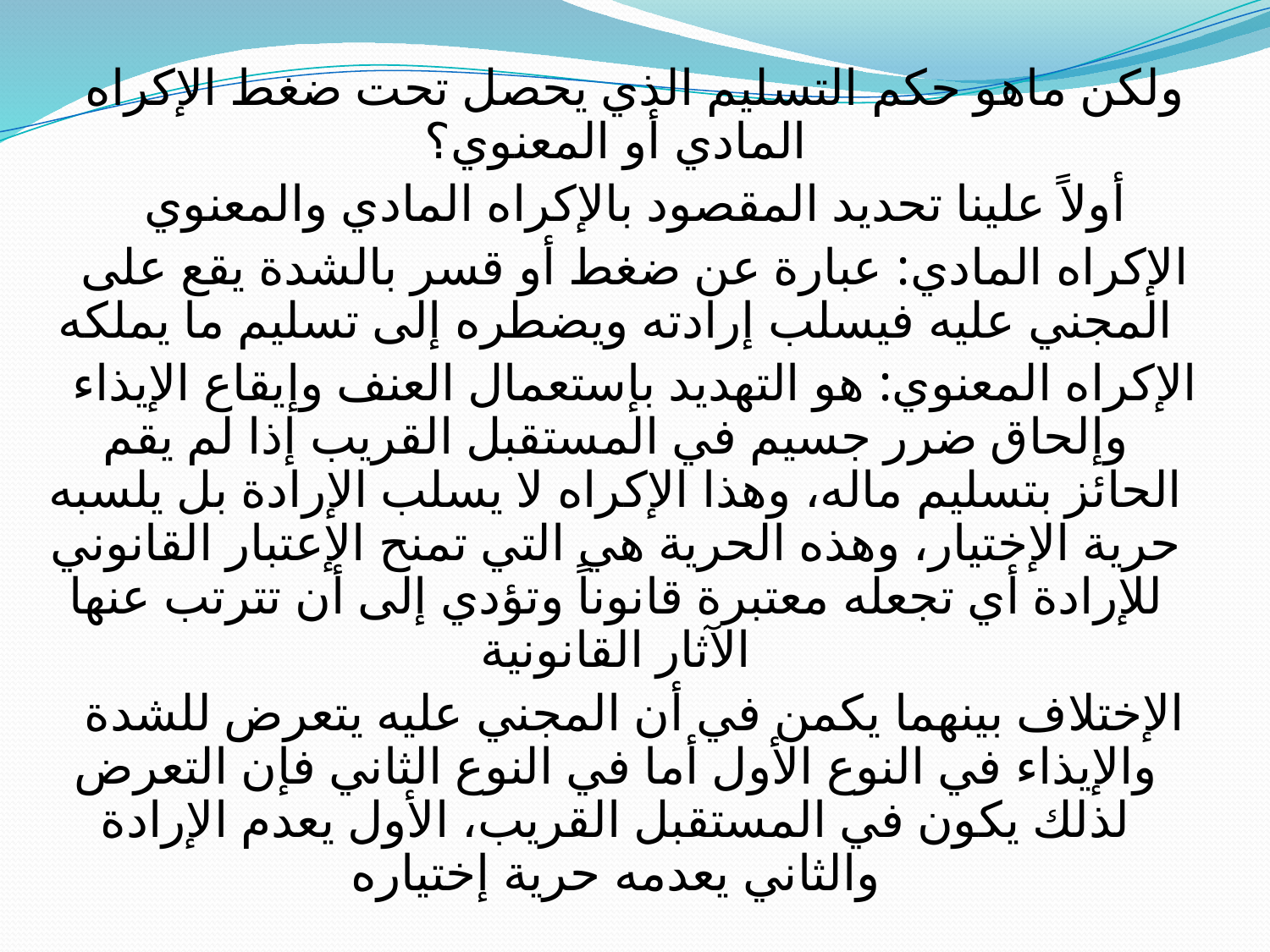

ولكن ماهو حكم التسليم الذي يحصل تحت ضغط الإكراه المادي أو المعنوي؟
أولاً علينا تحديد المقصود بالإكراه المادي والمعنوي
الإكراه المادي: عبارة عن ضغط أو قسر بالشدة يقع على المجني عليه فيسلب إرادته ويضطره إلى تسليم ما يملكه
الإكراه المعنوي: هو التهديد بإستعمال العنف وإيقاع الإيذاء وإلحاق ضرر جسيم في المستقبل القريب إذا لم يقم الحائز بتسليم ماله، وهذا الإكراه لا يسلب الإرادة بل يلسبه حرية الإختيار، وهذه الحرية هي التي تمنح الإعتبار القانوني للإرادة أي تجعله معتبرة قانوناً وتؤدي إلى أن تترتب عنها الآثار القانونية
الإختلاف بينهما يكمن في أن المجني عليه يتعرض للشدة والإيذاء في النوع الأول أما في النوع الثاني فإن التعرض لذلك يكون في المستقبل القريب، الأول يعدم الإرادة والثاني يعدمه حرية إختياره